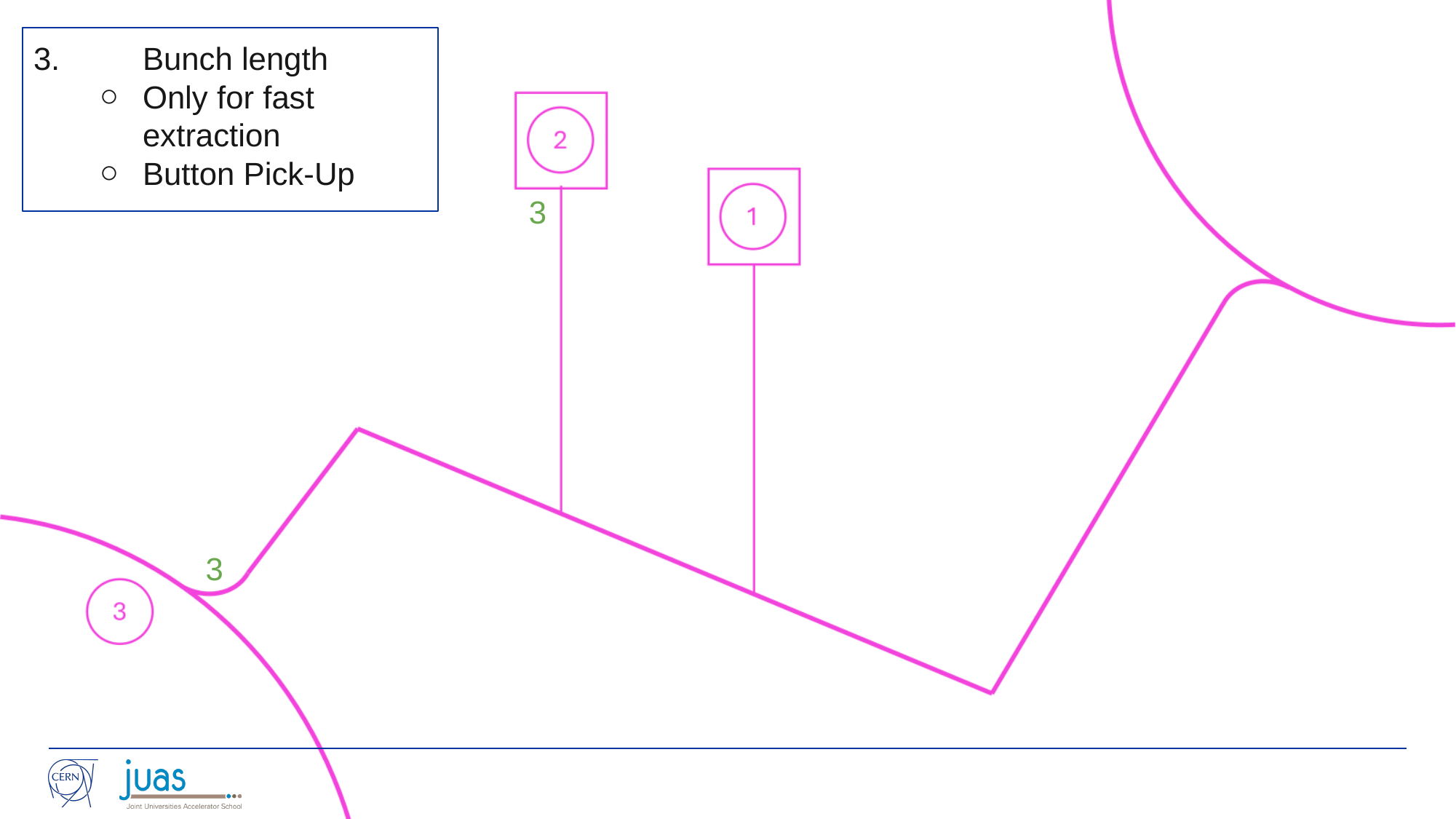

3. 	Bunch length
Only for fast extraction
Button Pick-Up
3
3